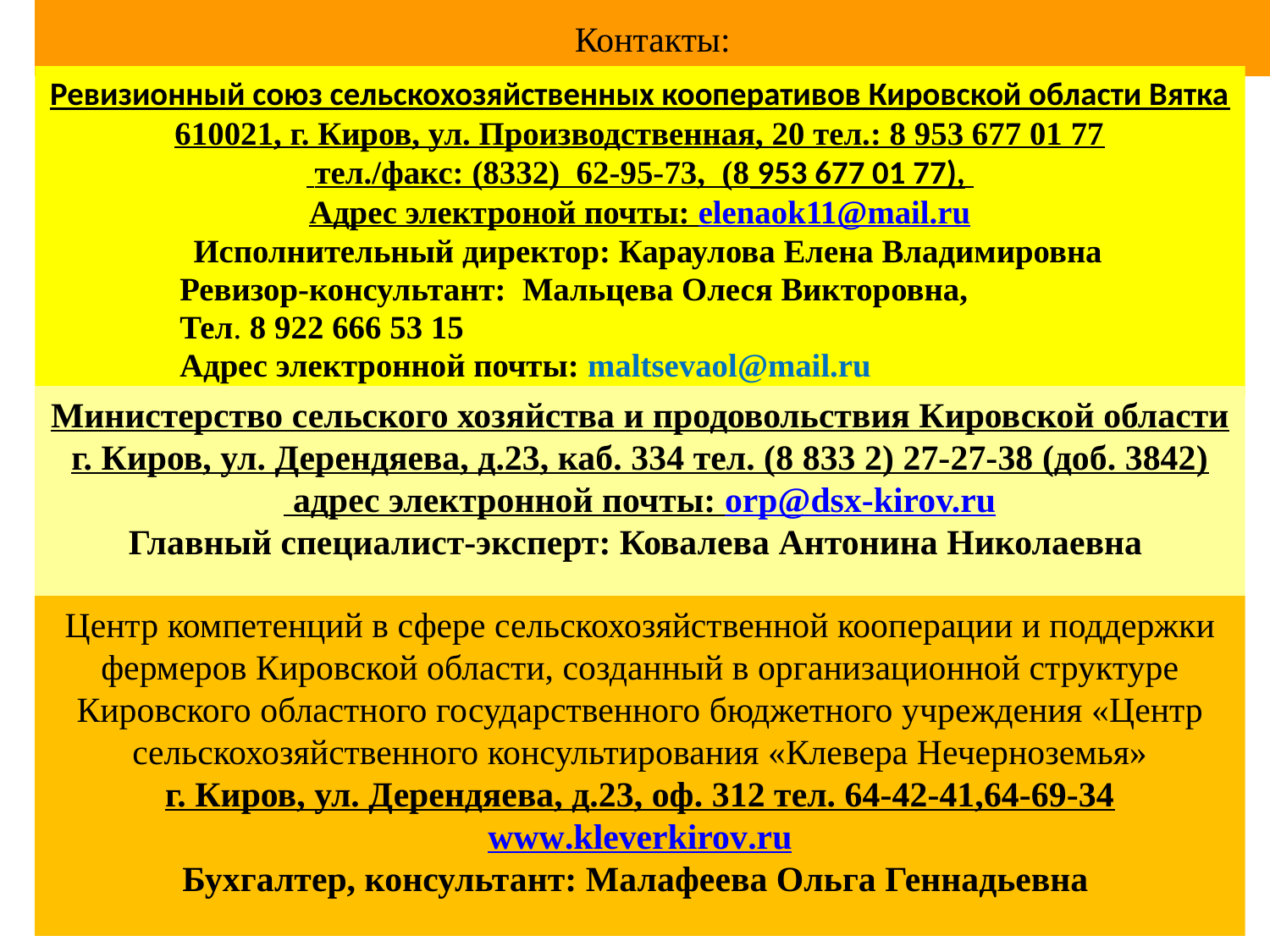

# Контакты:
Ревизионный союз сельскохозяйственных кооперативов Кировской области Вятка
610021, г. Киров, ул. Производственная, 20 тел.: 8 953 677 01 77
 тел./факс: (8332)  62-95-73,  (8 953 677 01 77),
Адрес электроной почты: elenaok11@mail.ru
  Исполнительный директор: Караулова Елена Владимировна
                Ревизор-консультант:  Мальцева Олеся Викторовна,
                Тел. 8 922 666 53 15
                Адрес электронной почты: maltsevaol@mail.ru
Министерство сельского хозяйства и продовольствия Кировской области
г. Киров, ул. Дерендяева, д.23, каб. 334 тел. (8 833 2) 27-27-38 (доб. 3842)
 адрес электронной почты: orp@dsx-kirov.ru
Главный специалист-эксперт: Ковалева Антонина Николаевна

Центр компетенций в сфере сельскохозяйственной кооперации и поддержки фермеров Кировской области, созданный в организационной структуре Кировского областного государственного бюджетного учреждения «Центр сельскохозяйственного консультирования «Клевера Нечерноземья»
г. Киров, ул. Дерендяева, д.23, оф. 312 тел. 64-42-41,64-69-34
www.kleverkirov.ru
Бухгалтер, консультант: Малафеева Ольга Геннадьевна